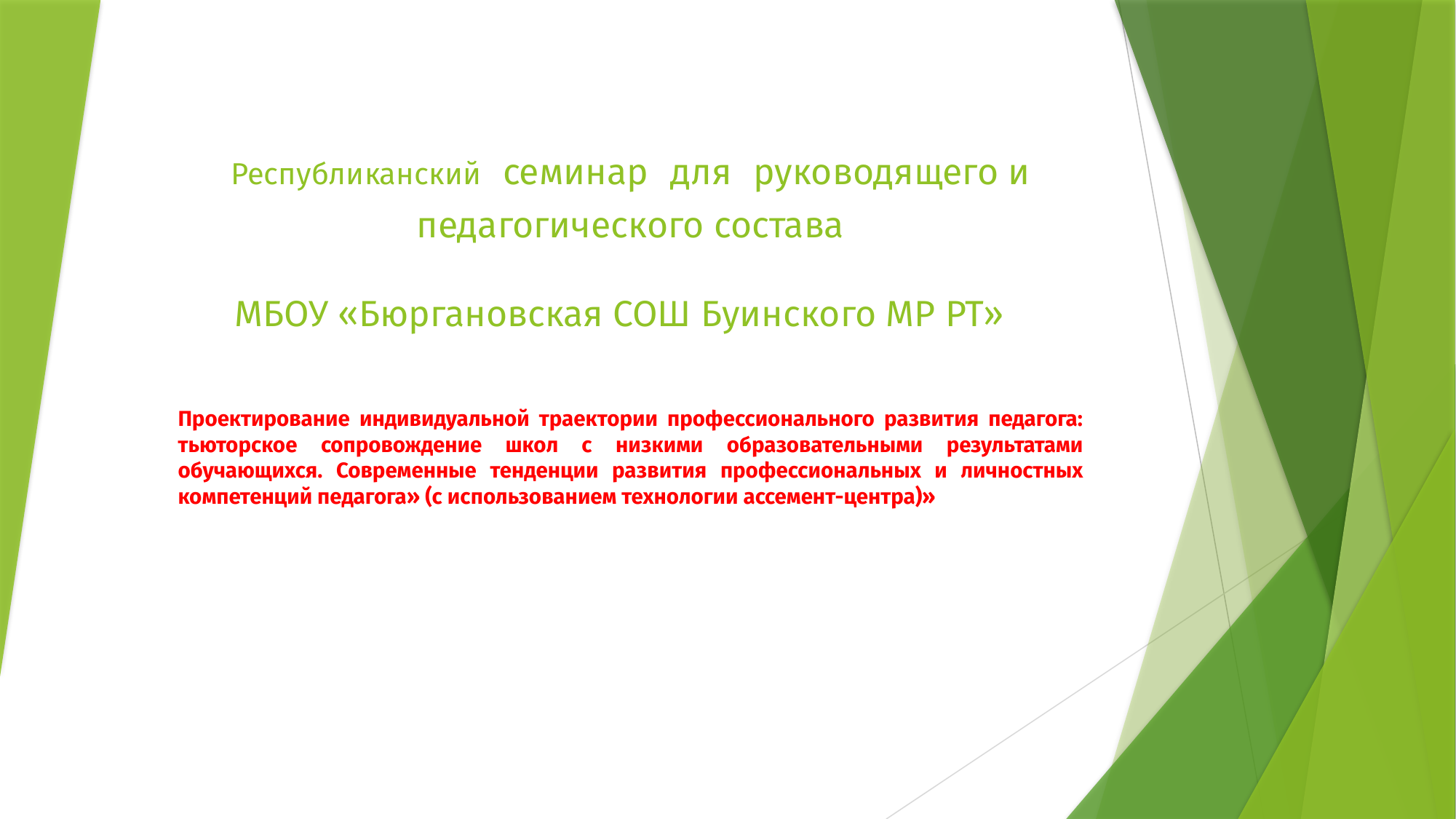

# Республиканский семинар для руководящего и педагогического состава МБОУ «Бюргановская СОШ Буинского МР РТ»
Проектирование индивидуальной траектории профессионального развития педагога: тьюторское сопровождение школ с низкими образовательными результатами обучающихся. Современные тенденции развития профессиональных и личностных компетенций педагога» (с использованием технологии ассемент-центра)»